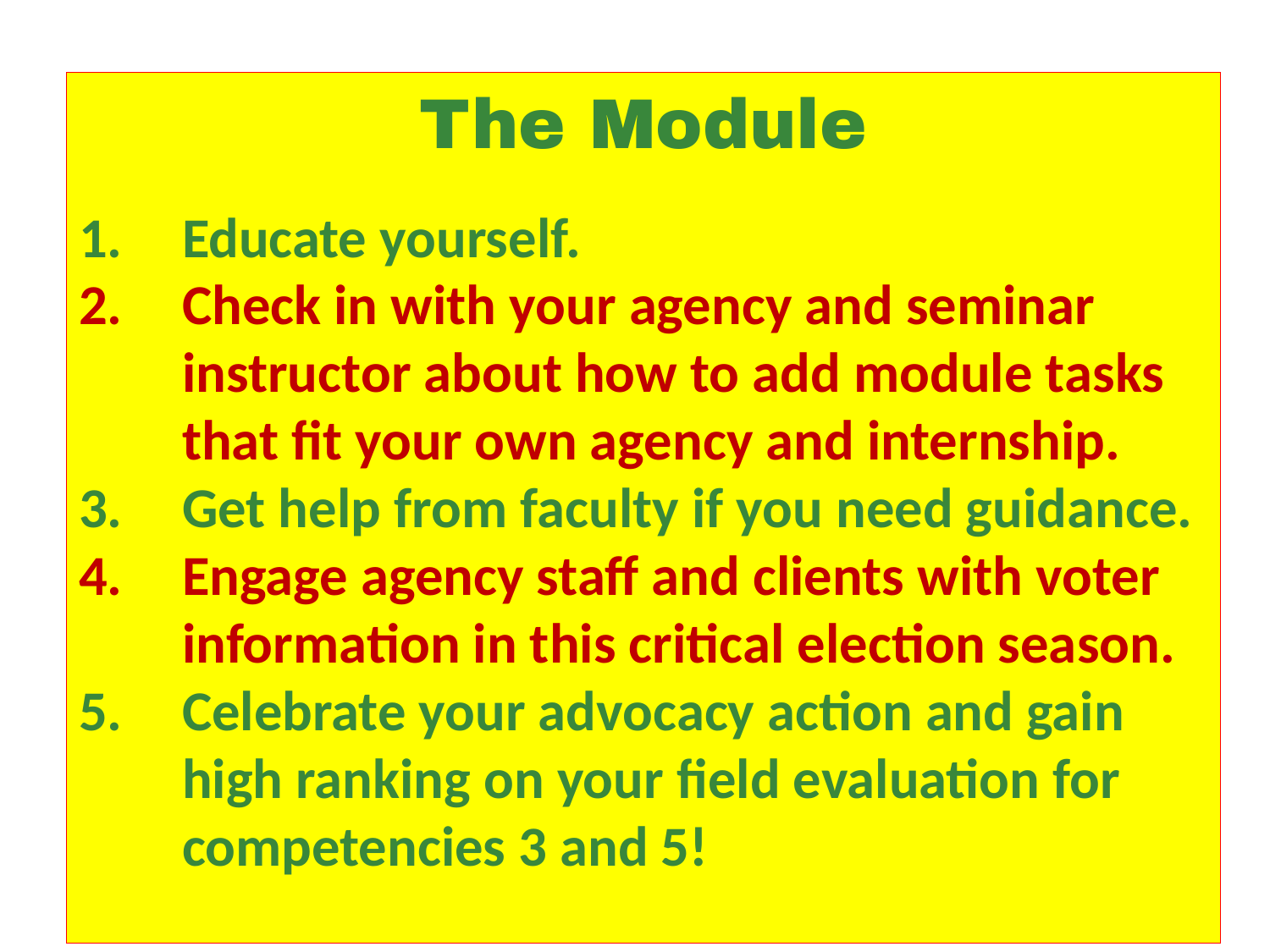

The Module

Educate yourself.
Check in with your agency and seminar instructor about how to add module tasks that fit your own agency and internship.
Get help from faculty if you need guidance.
Engage agency staff and clients with voter information in this critical election season.
Celebrate your advocacy action and gain high ranking on your field evaluation for competencies 3 and 5!